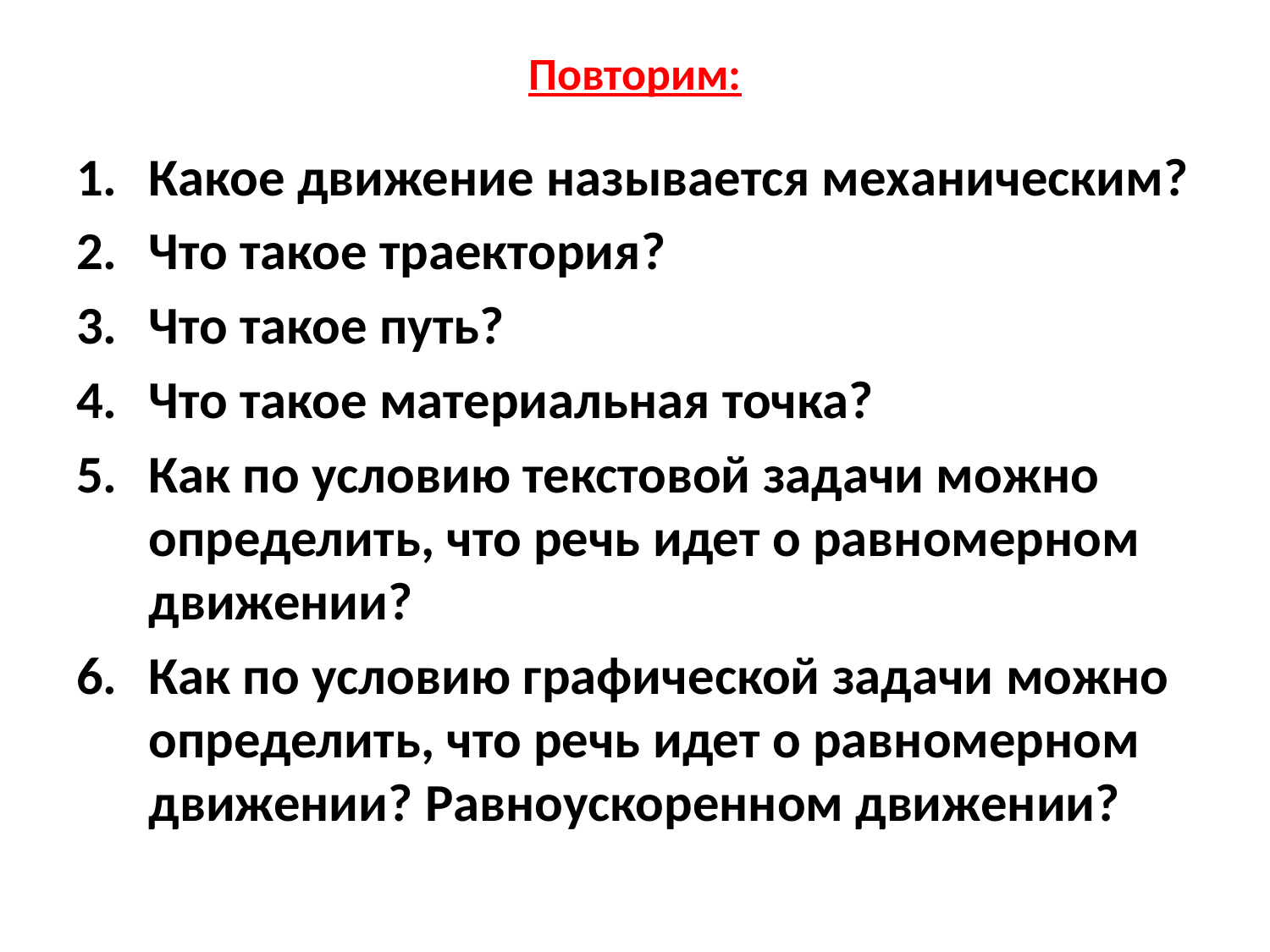

# Повторим:
Какое движение называется механическим?
Что такое траектория?
Что такое путь?
Что такое материальная точка?
Как по условию текстовой задачи можно определить, что речь идет о равномерном движении?
Как по условию графической задачи можно определить, что речь идет о равномерном движении? Равноускоренном движении?